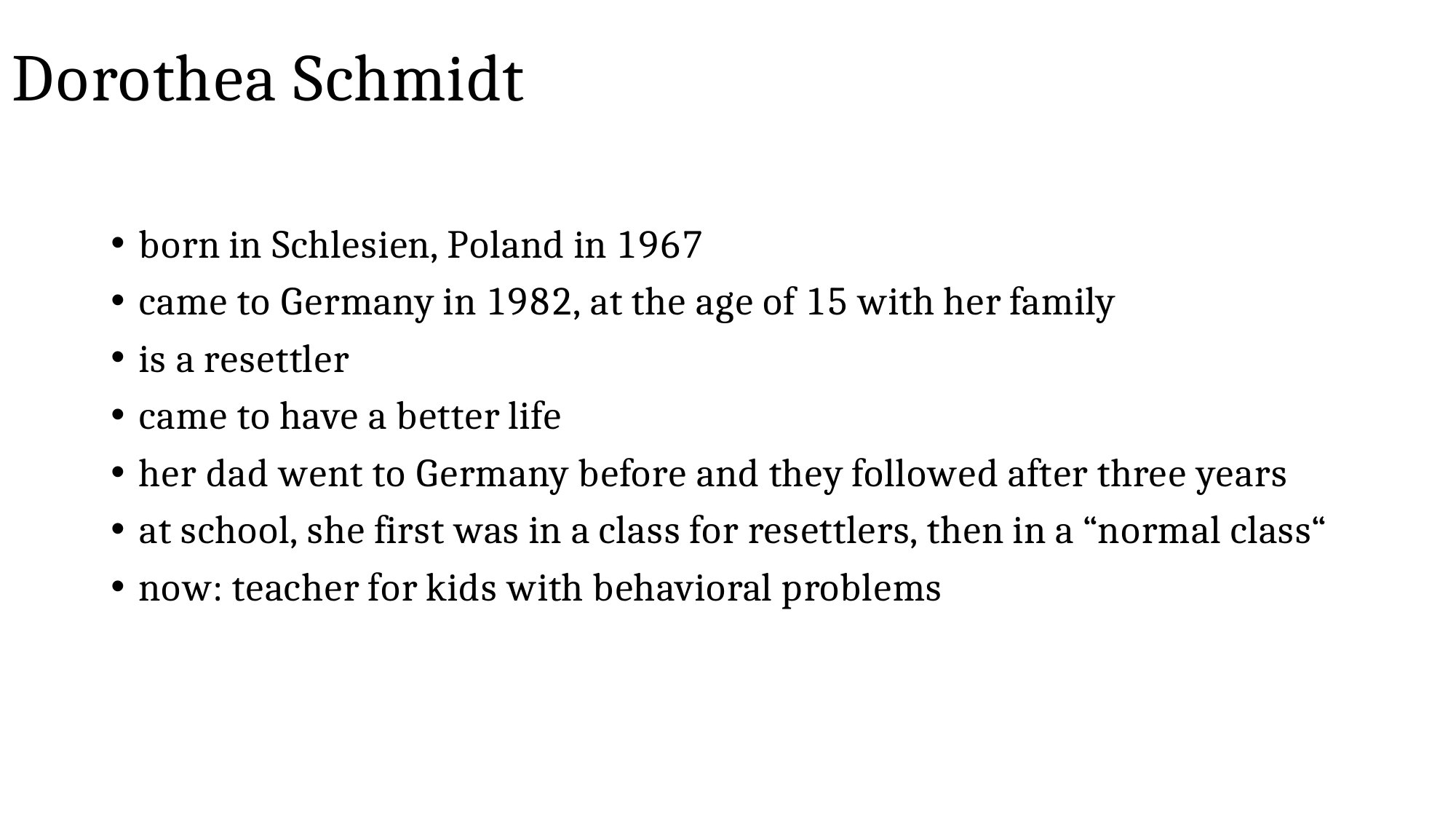

# Dorothea Schmidt
born in Schlesien, Poland in 1967
came to Germany in 1982, at the age of 15 with her family
is a resettler
came to have a better life
her dad went to Germany before and they followed after three years
at school, she first was in a class for resettlers, then in a “normal class“
now: teacher for kids with behavioral problems